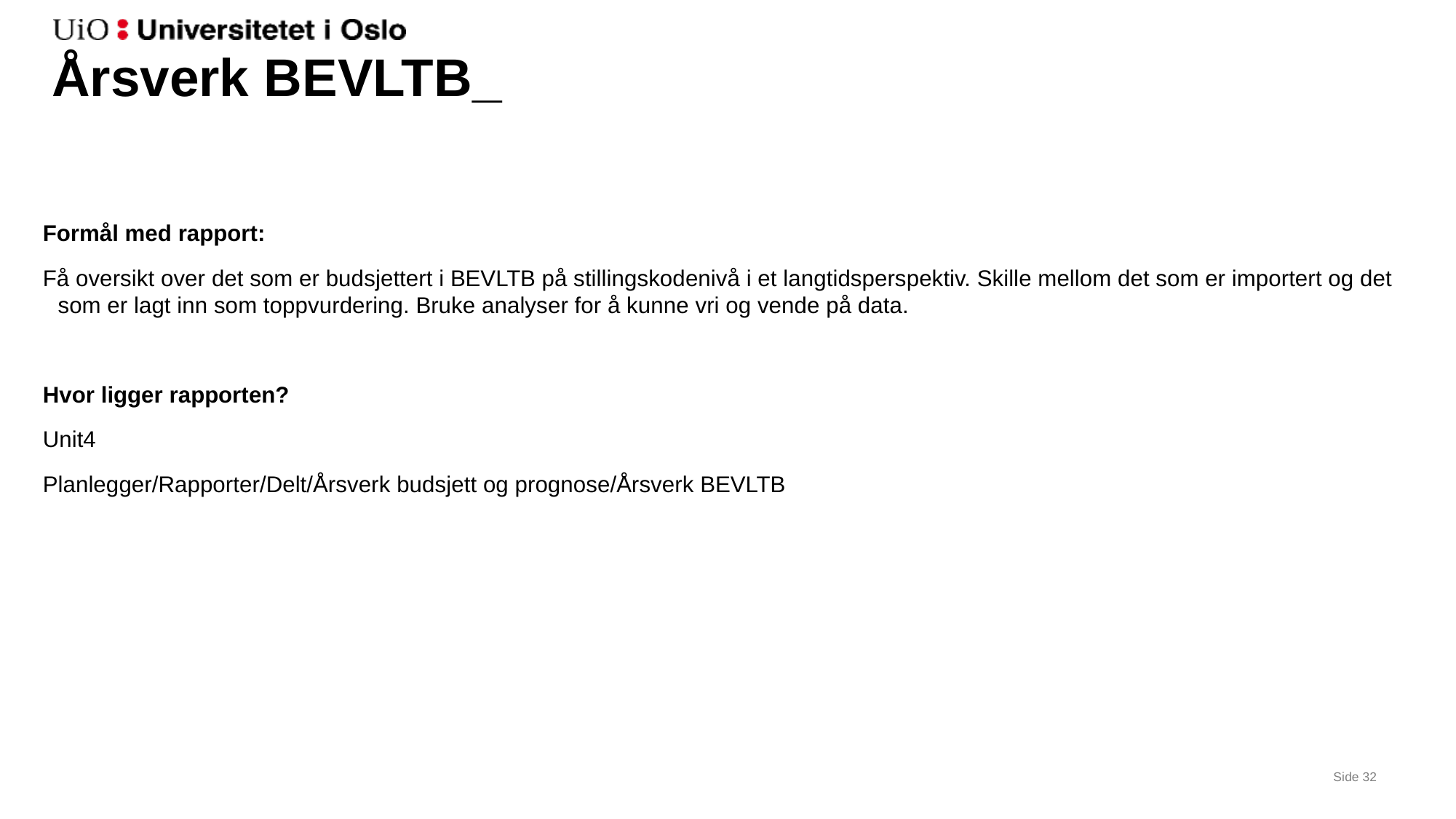

# Årsverk BEVLTB_

Formål med rapport:
Få oversikt over det som er budsjettert i BEVLTB på stillingskodenivå i et langtidsperspektiv. Skille mellom det som er importert og det som er lagt inn som toppvurdering. Bruke analyser for å kunne vri og vende på data.

Hvor ligger rapporten?
Unit4
Planlegger/Rapporter/Delt/Årsverk budsjett og prognose/Årsverk BEVLTB

Side 32